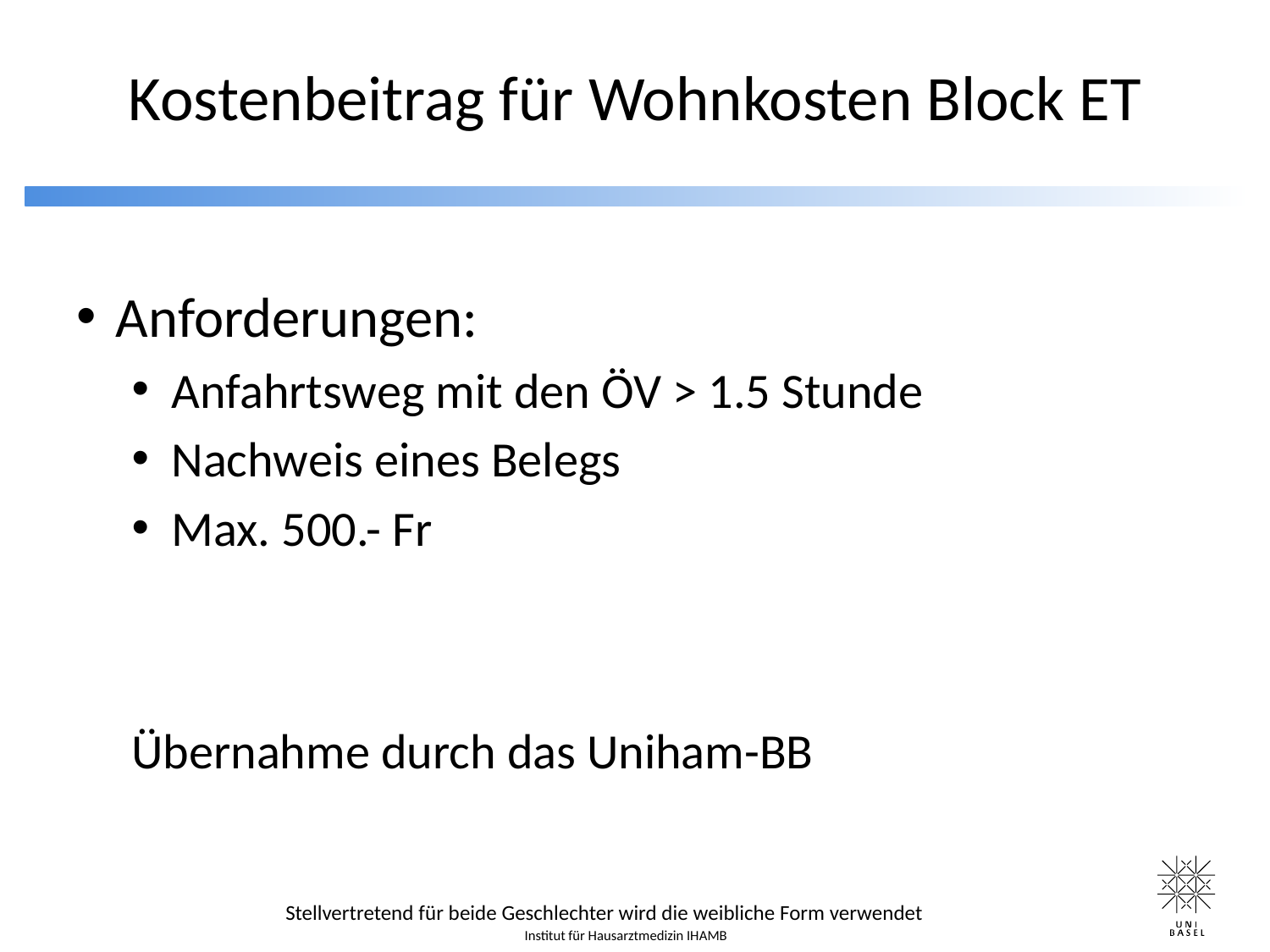

# Kostenbeitrag für Wohnkosten Block ET
Anforderungen:
Anfahrtsweg mit den ÖV > 1.5 Stunde
Nachweis eines Belegs
Max. 500.- Fr

Übernahme durch das Uniham-BB
Stellvertretend für beide Geschlechter wird die weibliche Form verwendet
Institut für Hausarztmedizin IHAMB